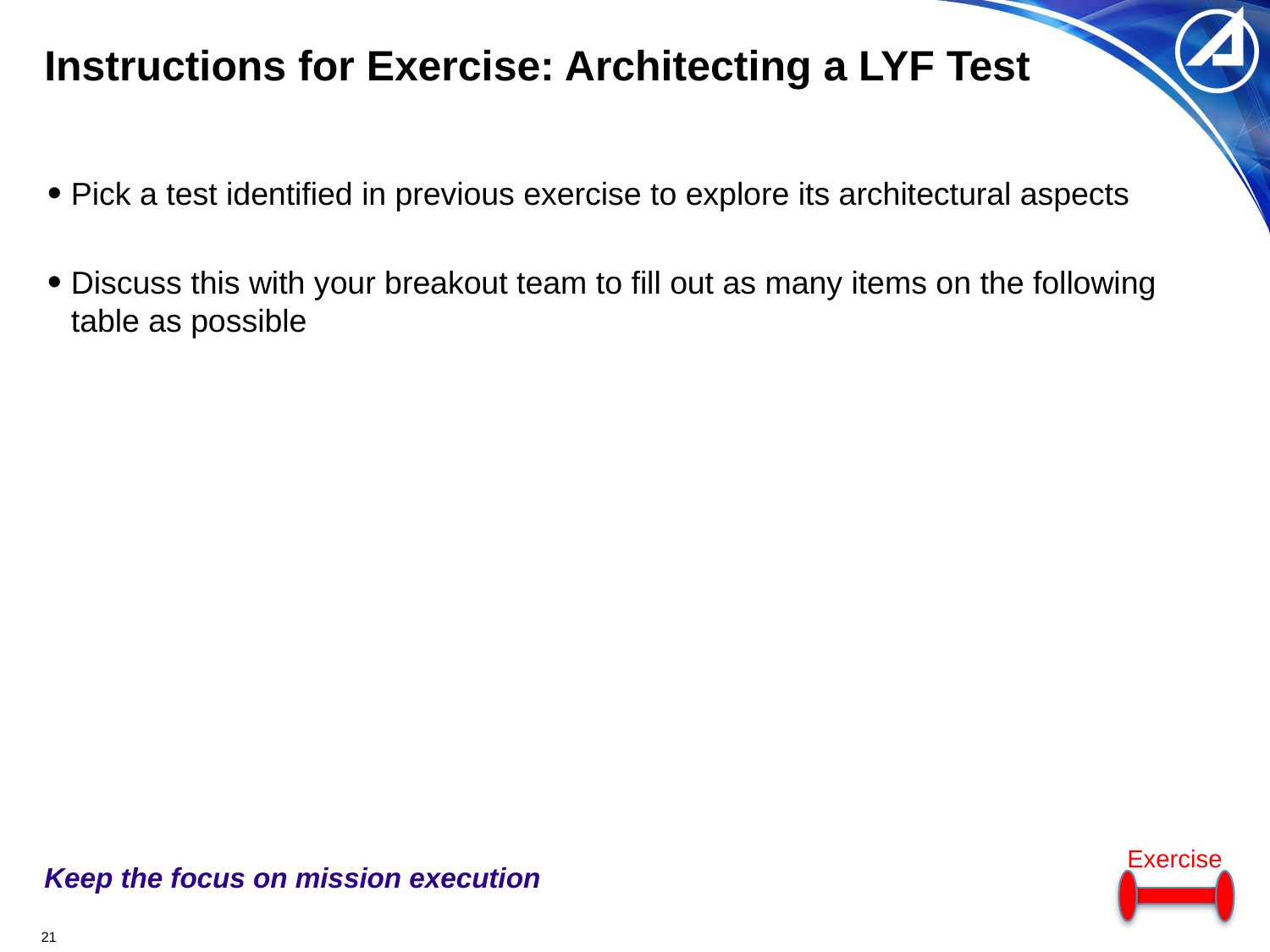

# Instructions for Exercise: Architecting a LYF Test
Pick a test identified in previous exercise to explore its architectural aspects

Discuss this with your breakout team to fill out as many items on the following table as possible

Exercise

Keep the focus on mission execution